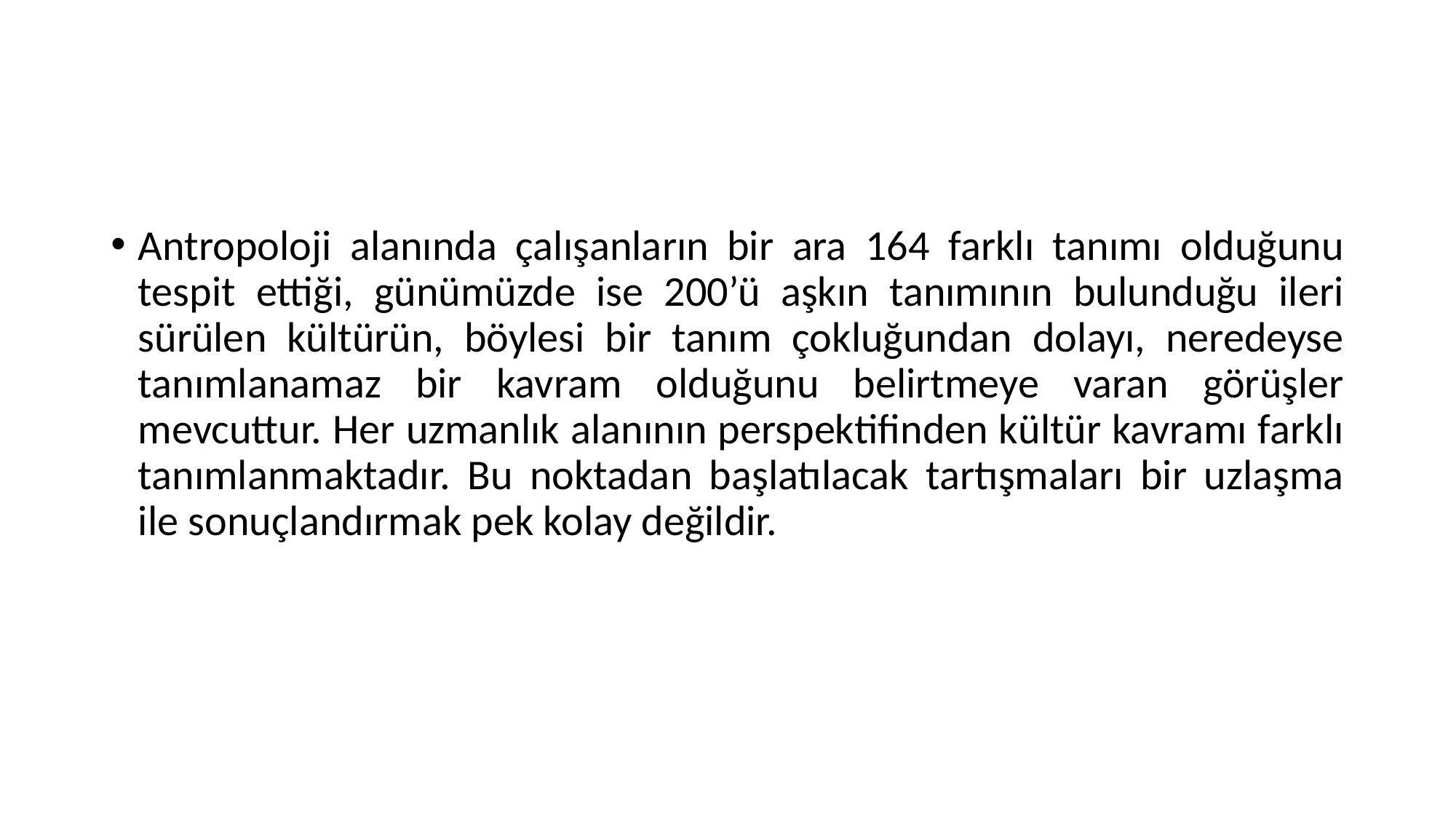

#
Antropoloji alanında çalışanların bir ara 164 farklı tanımı olduğunu tespit ettiği, günümüzde ise 200’ü aşkın tanımının bulunduğu ileri sürülen kültürün, böylesi bir tanım çokluğundan dolayı, neredeyse tanımlanamaz bir kavram olduğunu belirtmeye varan görüşler mevcuttur. Her uzmanlık alanının perspektifinden kültür kavramı farklı tanımlanmaktadır. Bu noktadan başlatılacak tartışmaları bir uzlaşma ile sonuçlandırmak pek kolay değildir.